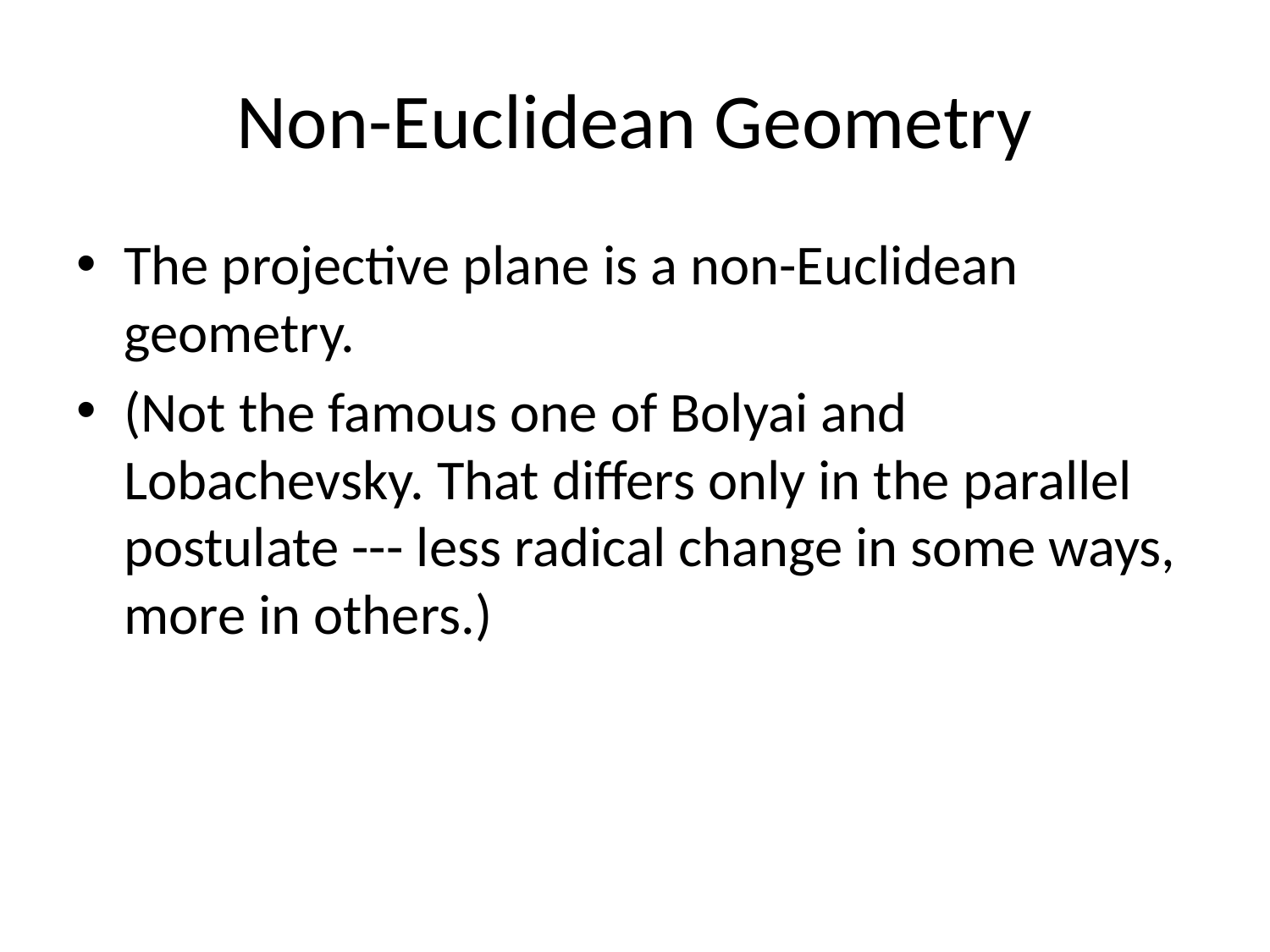

# Non-Euclidean Geometry
The projective plane is a non-Euclidean geometry.
(Not the famous one of Bolyai and Lobachevsky. That differs only in the parallel postulate --- less radical change in some ways, more in others.)